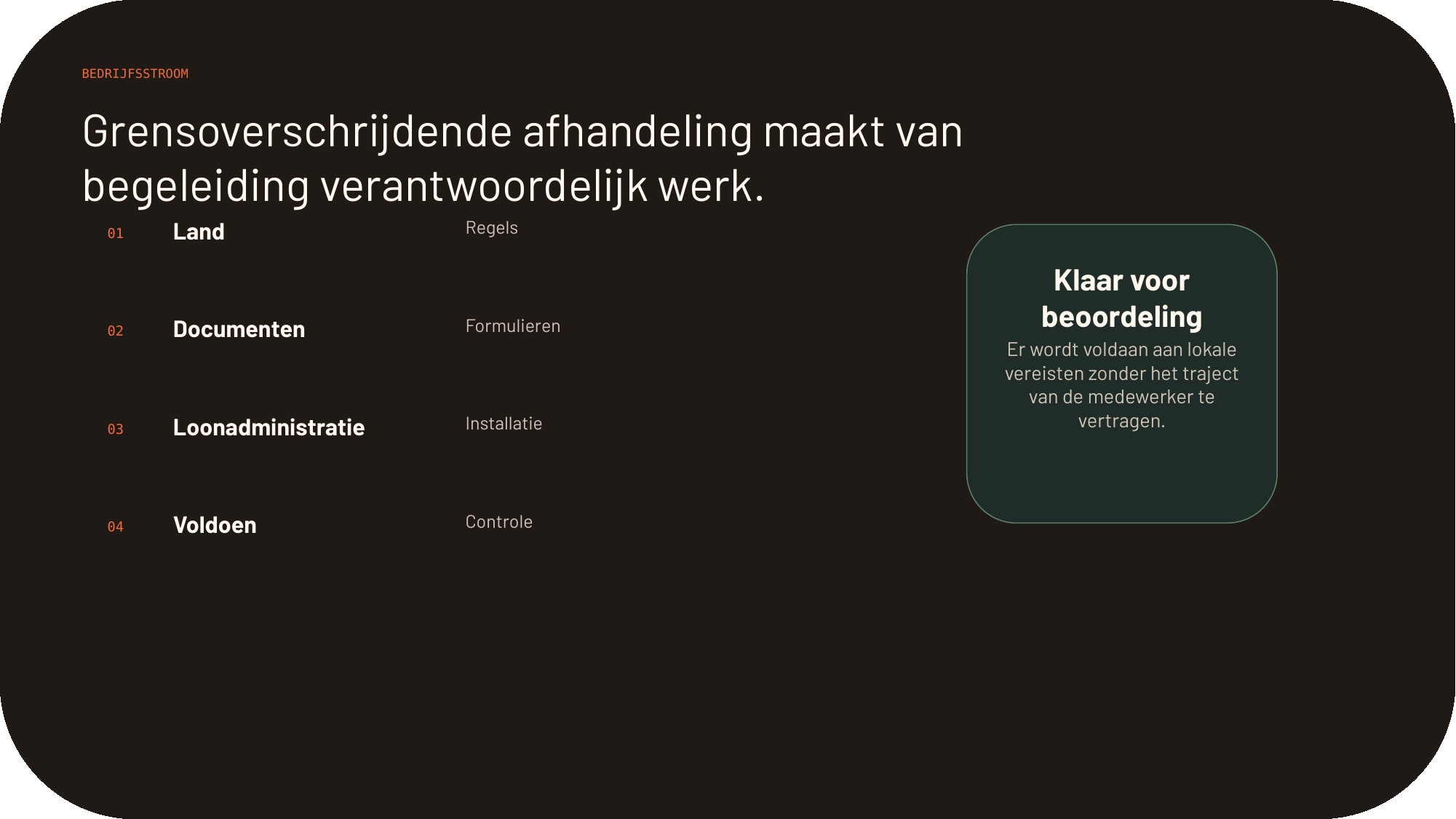

BEDRIJFSSTROOM
Grensoverschrijdende afhandeling maakt van begeleiding verantwoordelijk werk.
Land
Regels
01

Klaar voor beoordeling
Documenten
Formulieren
02
Er wordt voldaan aan lokale vereisten zonder het traject van de medewerker te vertragen.
Loonadministratie
Installatie
03
Voldoen
Controle
04